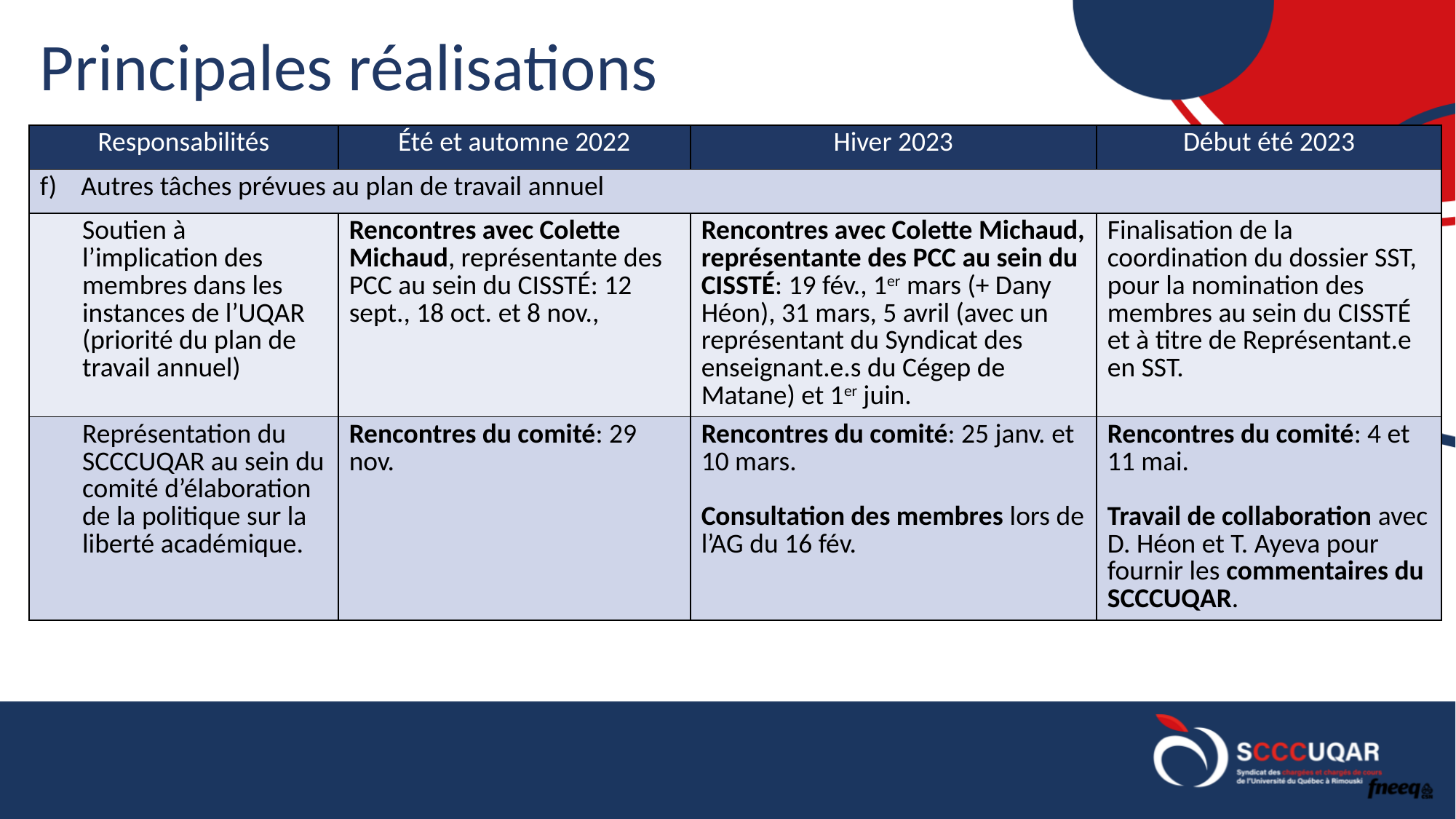

# Principales réalisations
| Responsabilités | Été et automne 2022 | Hiver 2023 | Début été 2023 |
| --- | --- | --- | --- |
| Autres tâches prévues au plan de travail annuel |  |  |  |
| Soutien à l’implication des membres dans les instances de l’UQAR (priorité du plan de travail annuel) | Rencontres avec Colette Michaud, représentante des PCC au sein du CISSTÉ: 12 sept., 18 oct. et 8 nov., | Rencontres avec Colette Michaud, représentante des PCC au sein du CISSTÉ: 19 fév., 1er mars (+ Dany Héon), 31 mars, 5 avril (avec un représentant du Syndicat des enseignant.e.s du Cégep de Matane) et 1er juin. | Finalisation de la coordination du dossier SST, pour la nomination des membres au sein du CISSTÉ et à titre de Représentant.e en SST. |
| Représentation du SCCCUQAR au sein du comité d’élaboration de la politique sur la liberté académique. | Rencontres du comité: 29 nov. | Rencontres du comité: 25 janv. et 10 mars. Consultation des membres lors de l’AG du 16 fév. | Rencontres du comité: 4 et 11 mai. Travail de collaboration avec D. Héon et T. Ayeva pour fournir les commentaires du SCCCUQAR. |